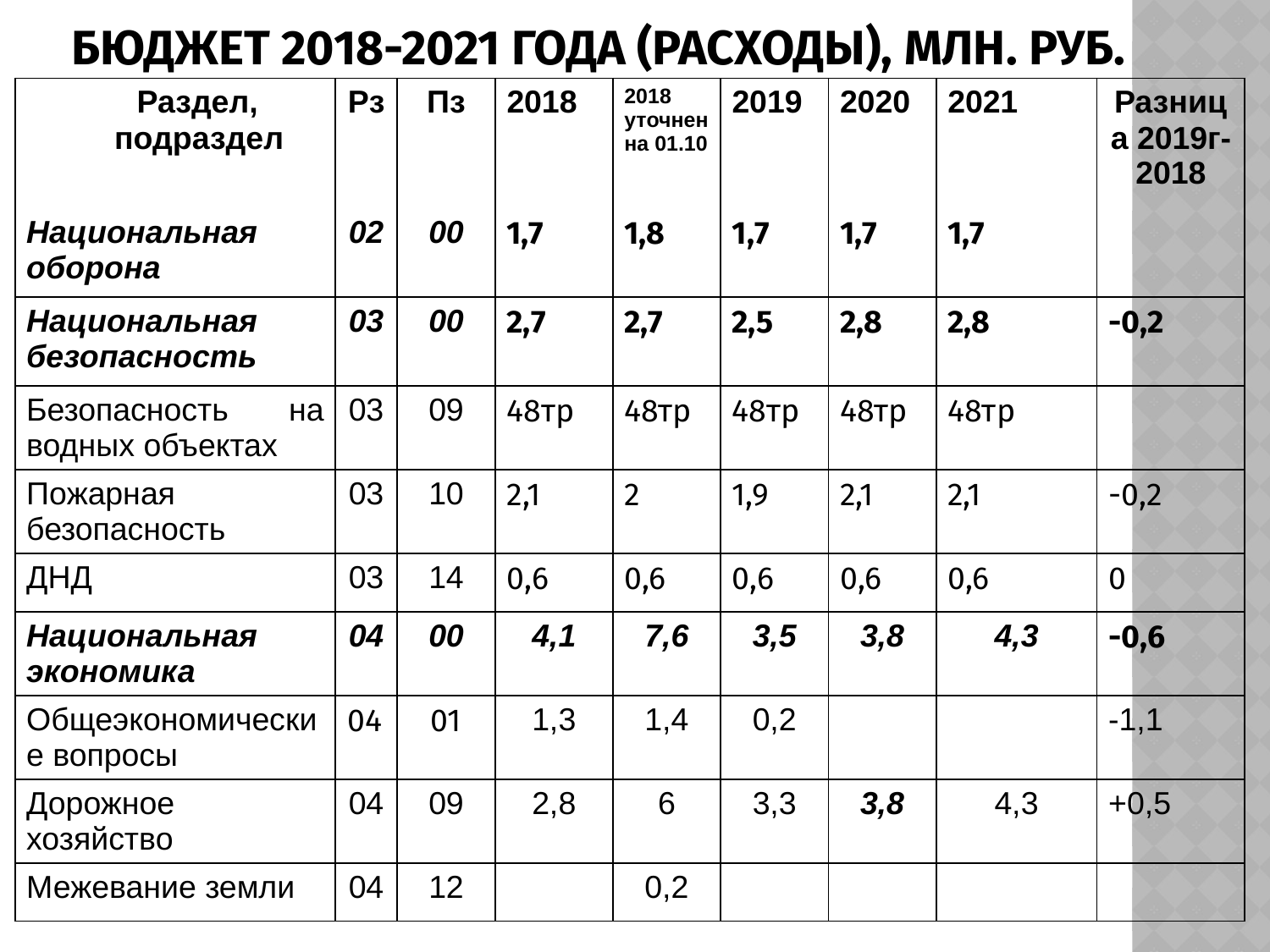

# Бюджет 2018-2021 года (расходы), млн. руб.
| Раздел, подраздел | Рз | Пз | 2018 | 2018 уточнен на 01.10 | 2019 | 2020 | 2021 | Разница 2019г-2018 |
| --- | --- | --- | --- | --- | --- | --- | --- | --- |
| Национальная оборона | 02 | 00 | 1,7 | 1,8 | 1,7 | 1,7 | 1,7 |  |
| Национальная безопасность | 03 | 00 | 2,7 | 2,7 | 2,5 | 2,8 | 2,8 | -0,2 |
| Безопасность на водных объектах | 03 | 09 | 48тр | 48тр | 48тр | 48тр | 48тр |  |
| Пожарная безопасность | 03 | 10 | 2,1 | 2 | 1,9 | 2,1 | 2,1 | -0,2 |
| ДНД | 03 | 14 | 0,6 | 0,6 | 0,6 | 0,6 | 0,6 | 0 |
| Национальная экономика | 04 | 00 | 4,1 | 7,6 | 3,5 | 3,8 | 4,3 | -0,6 |
| Общеэкономические вопросы | 04 | 01 | 1,3 | 1,4 | 0,2 |  |  | -1,1 |
| Дорожное хозяйство | 04 | 09 | 2,8 | 6 | 3,3 | 3,8 | 4,3 | +0,5 |
| Межевание земли | 04 | 12 |  | 0,2 |  |  |  |  |